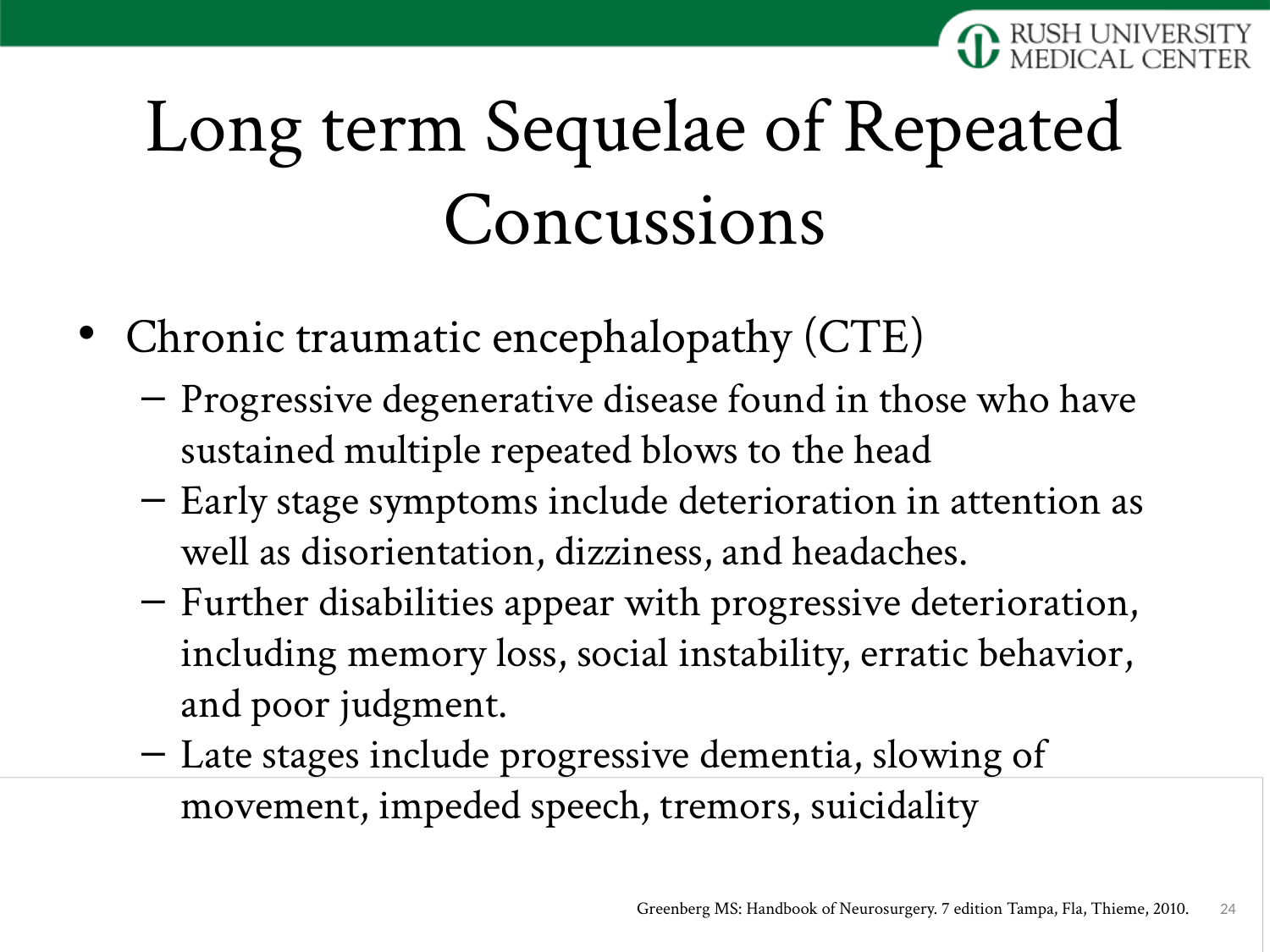

# Long term Sequelae of Repeated Concussions
Chronic traumatic encephalopathy (CTE)
Progressive degenerative disease found in those who have sustained multiple repeated blows to the head
Early stage symptoms include deterioration in attention as well as disorientation, dizziness, and headaches.
Further disabilities appear with progressive deterioration, including memory loss, social instability, erratic behavior, and poor judgment.
Late stages include progressive dementia, slowing of movement, impeded speech, tremors, suicidality
24
Greenberg MS: Handbook of Neurosurgery. 7 edition Tampa, Fla, Thieme, 2010.